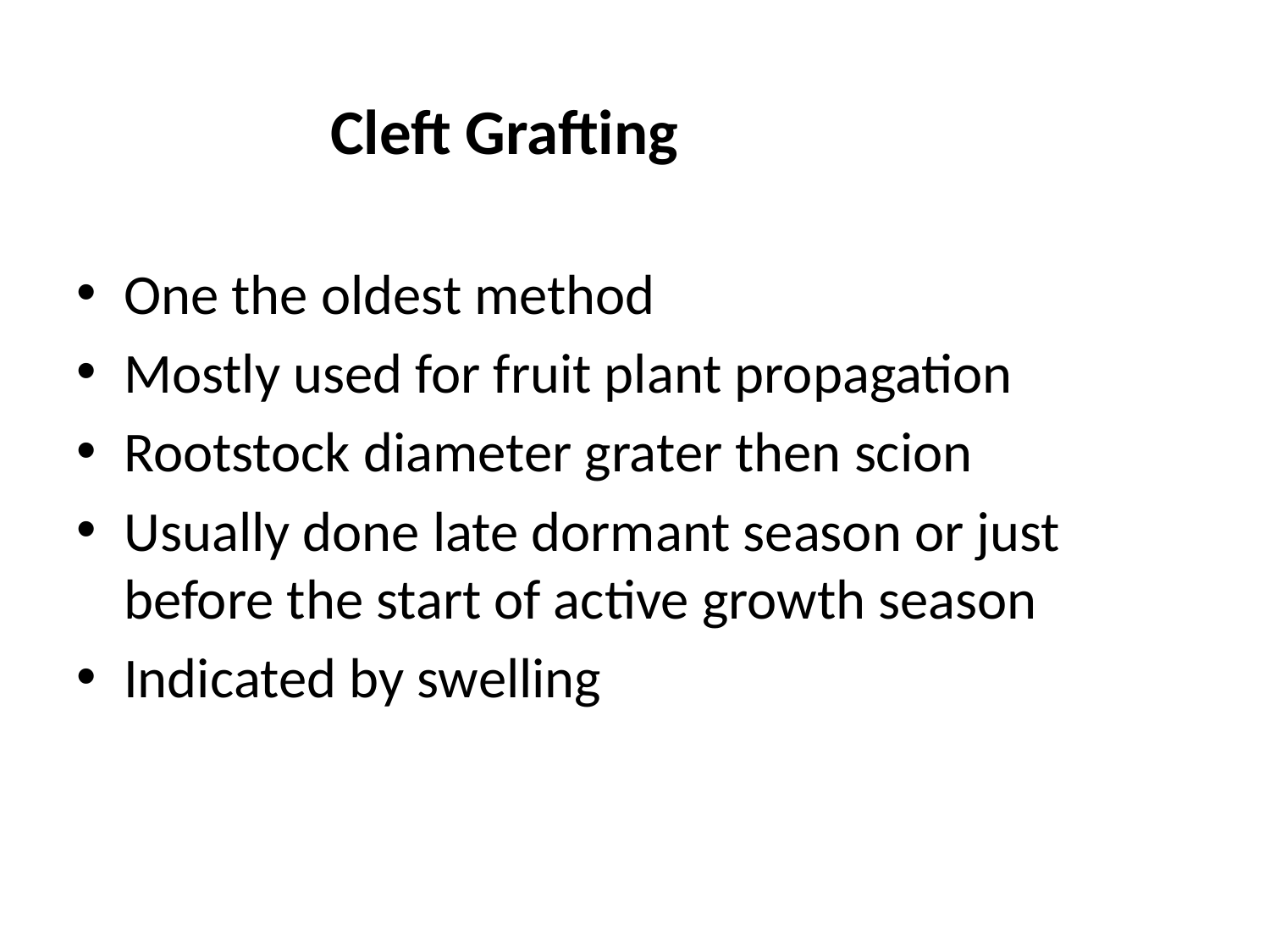

Cleft Grafting

One the oldest method
Mostly used for fruit plant propagation
Rootstock diameter grater then scion
Usually done late dormant season or just before the start of active growth season
Indicated by swelling